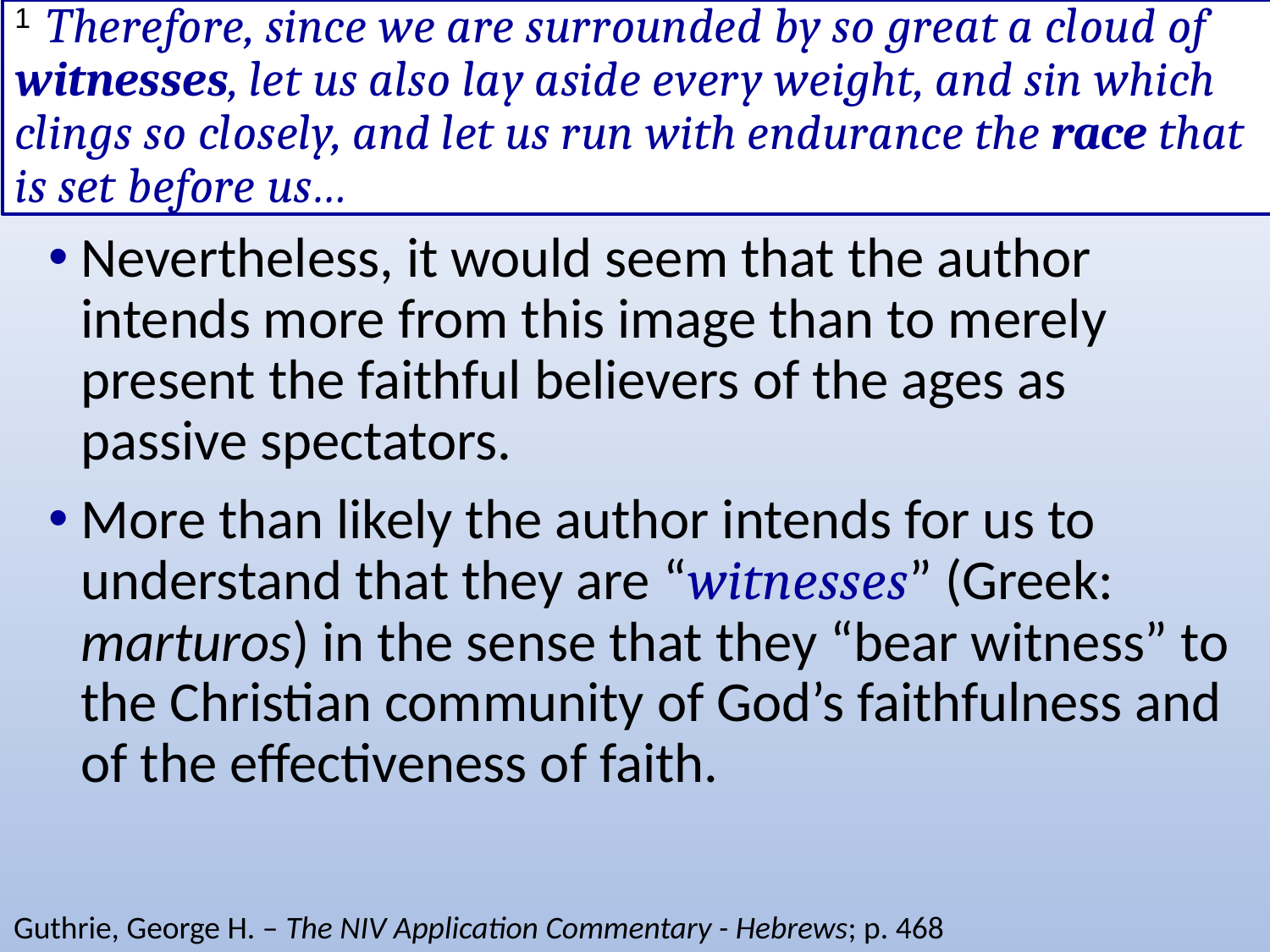

# 1 Therefore, since we are surrounded by so great a cloud of witnesses, let us also lay aside every weight, and sin which clings so closely, and let us run with endurance the race that is set before us…
Nevertheless, it would seem that the author intends more from this image than to merely present the faithful believers of the ages as passive spectators.
More than likely the author intends for us to understand that they are “witnesses” (Greek: marturos) in the sense that they “bear witness” to the Christian community of God’s faithfulness and of the effectiveness of faith.
Guthrie, George H. – The NIV Application Commentary - Hebrews; p. 468